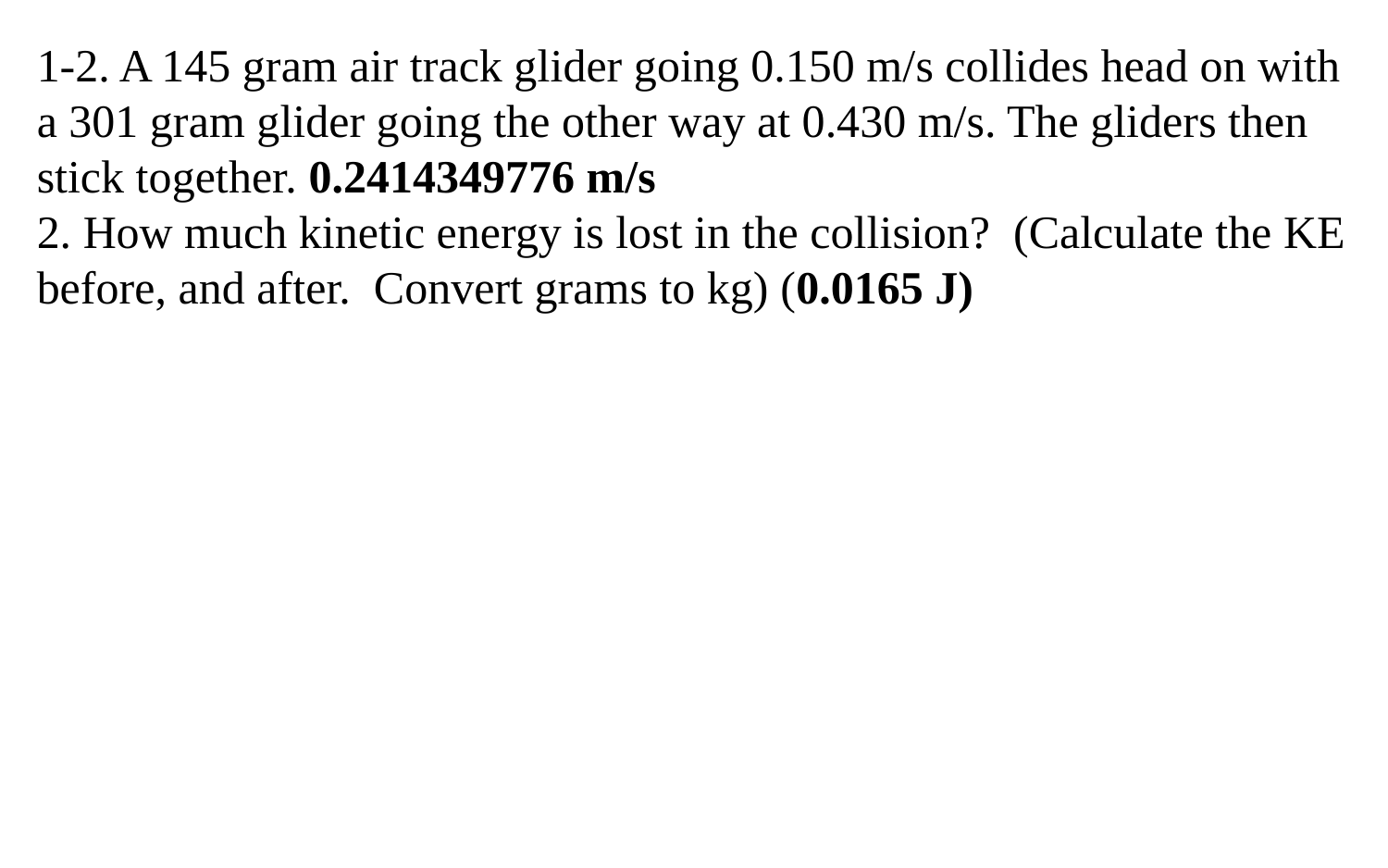

1-2. A 145 gram air track glider going 0.150 m/s collides head on with a 301 gram glider going the other way at 0.430 m/s. The gliders then stick together. 0.2414349776 m/s
2. How much kinetic energy is lost in the collision?  (Calculate the KE before, and after.  Convert grams to kg) (0.0165 J)